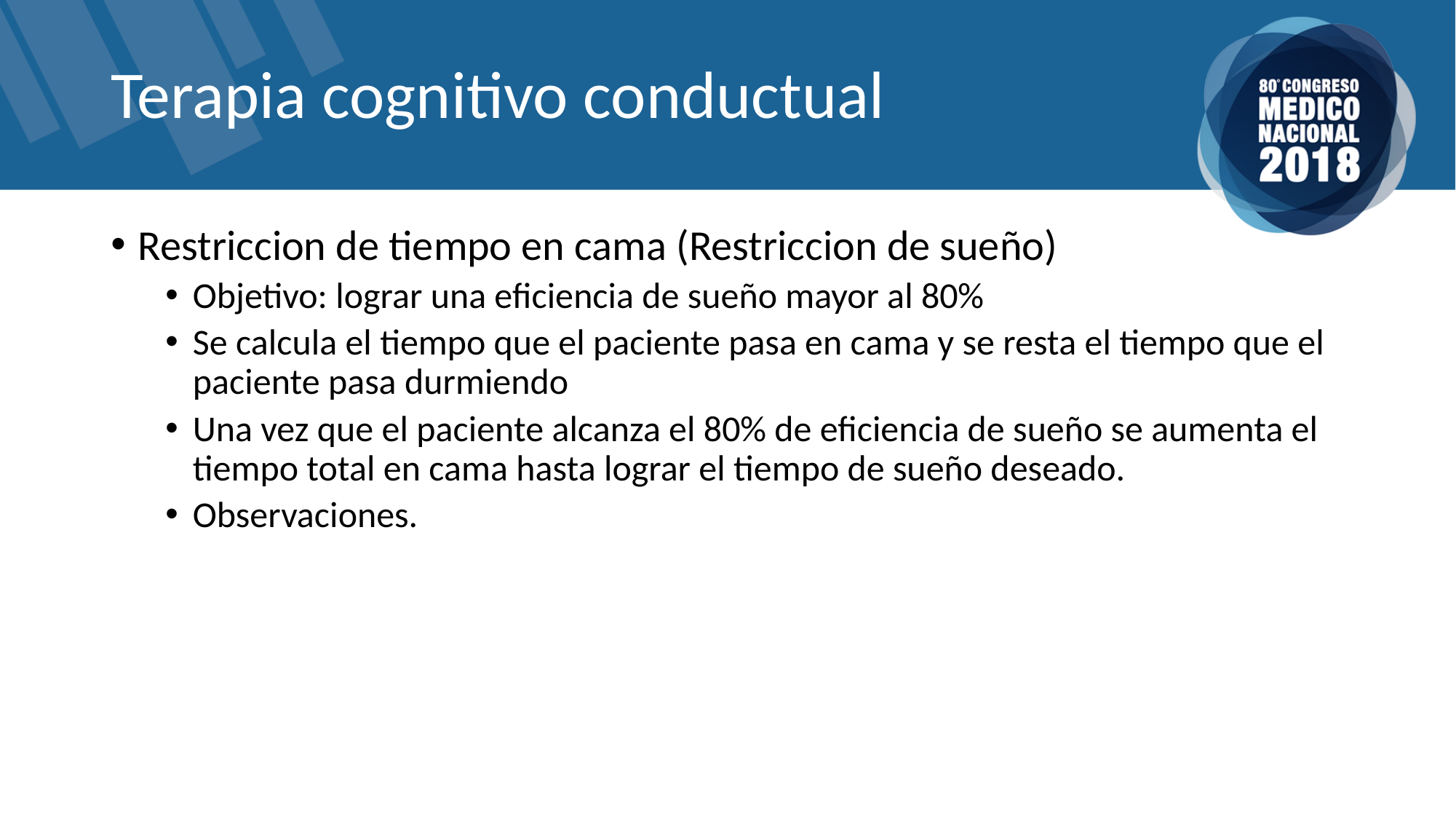

# Terapia cognitivo conductual
Restriccion de tiempo en cama (Restriccion de sueño)
Objetivo: lograr una eficiencia de sueño mayor al 80%
Se calcula el tiempo que el paciente pasa en cama y se resta el tiempo que el paciente pasa durmiendo
Una vez que el paciente alcanza el 80% de eficiencia de sueño se aumenta el tiempo total en cama hasta lograr el tiempo de sueño deseado.
Observaciones.